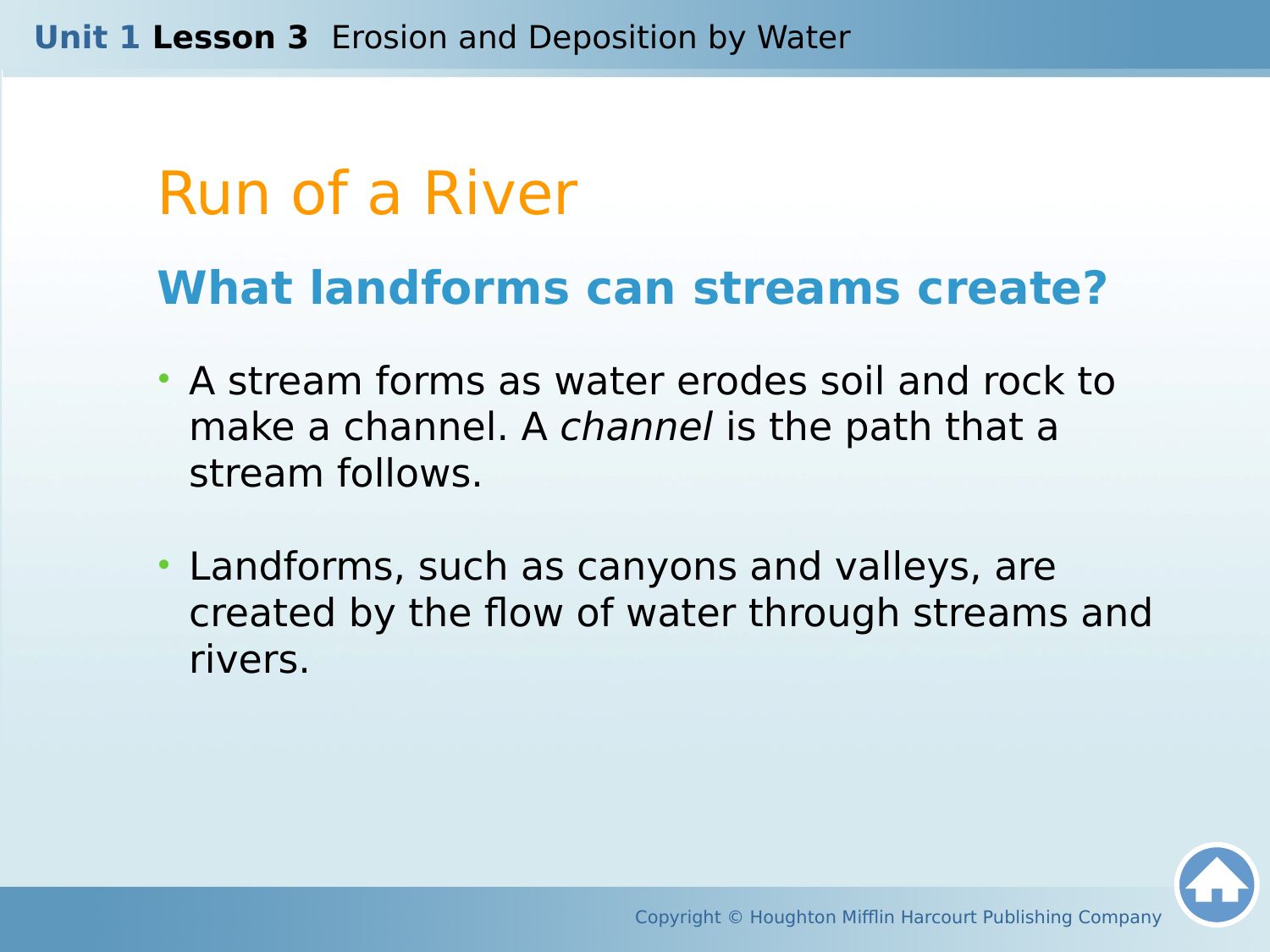

Unit 1 Lesson 3  Erosion and Deposition by Water
Run of a River
What landforms can streams create?
A stream forms as water erodes soil and rock to make a channel. A channel is the path that a stream follows.

Landforms, such as canyons and valleys, are created by the flow of water through streams and rivers.

Copyright © Houghton Mifflin Harcourt Publishing Company